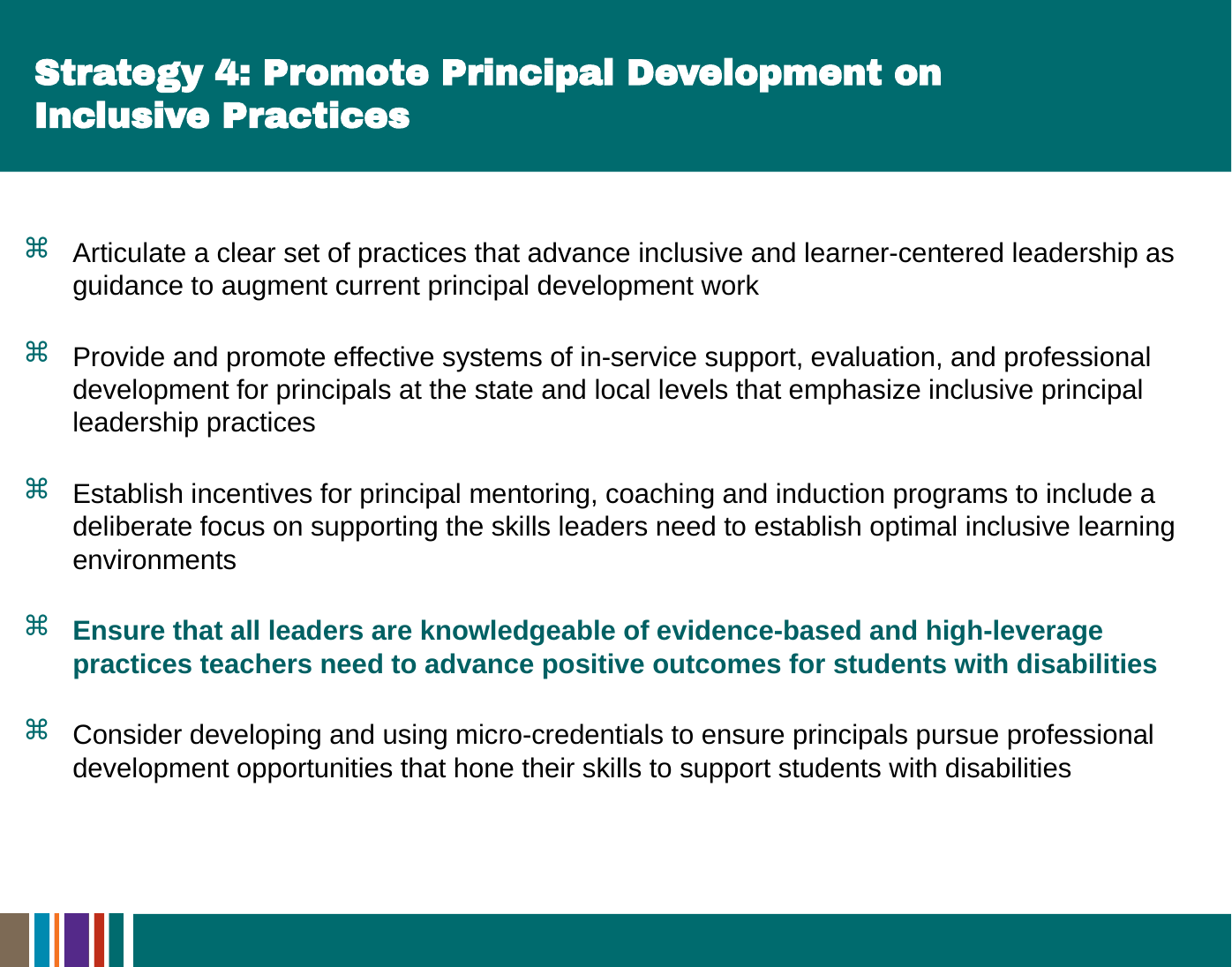

# Strategy 4: Promote Principal Development on Inclusive Practices

Articulate a clear set of practices that advance inclusive and learner-centered leadership as guidance to augment current principal development work
Provide and promote effective systems of in-service support, evaluation, and professional development for principals at the state and local levels that emphasize inclusive principal leadership practices
Establish incentives for principal mentoring, coaching and induction programs to include a deliberate focus on supporting the skills leaders need to establish optimal inclusive learning environments
Ensure that all leaders are knowledgeable of evidence-based and high-leverage practices teachers need to advance positive outcomes for students with disabilities
Consider developing and using micro-credentials to ensure principals pursue professional development opportunities that hone their skills to support students with disabilities